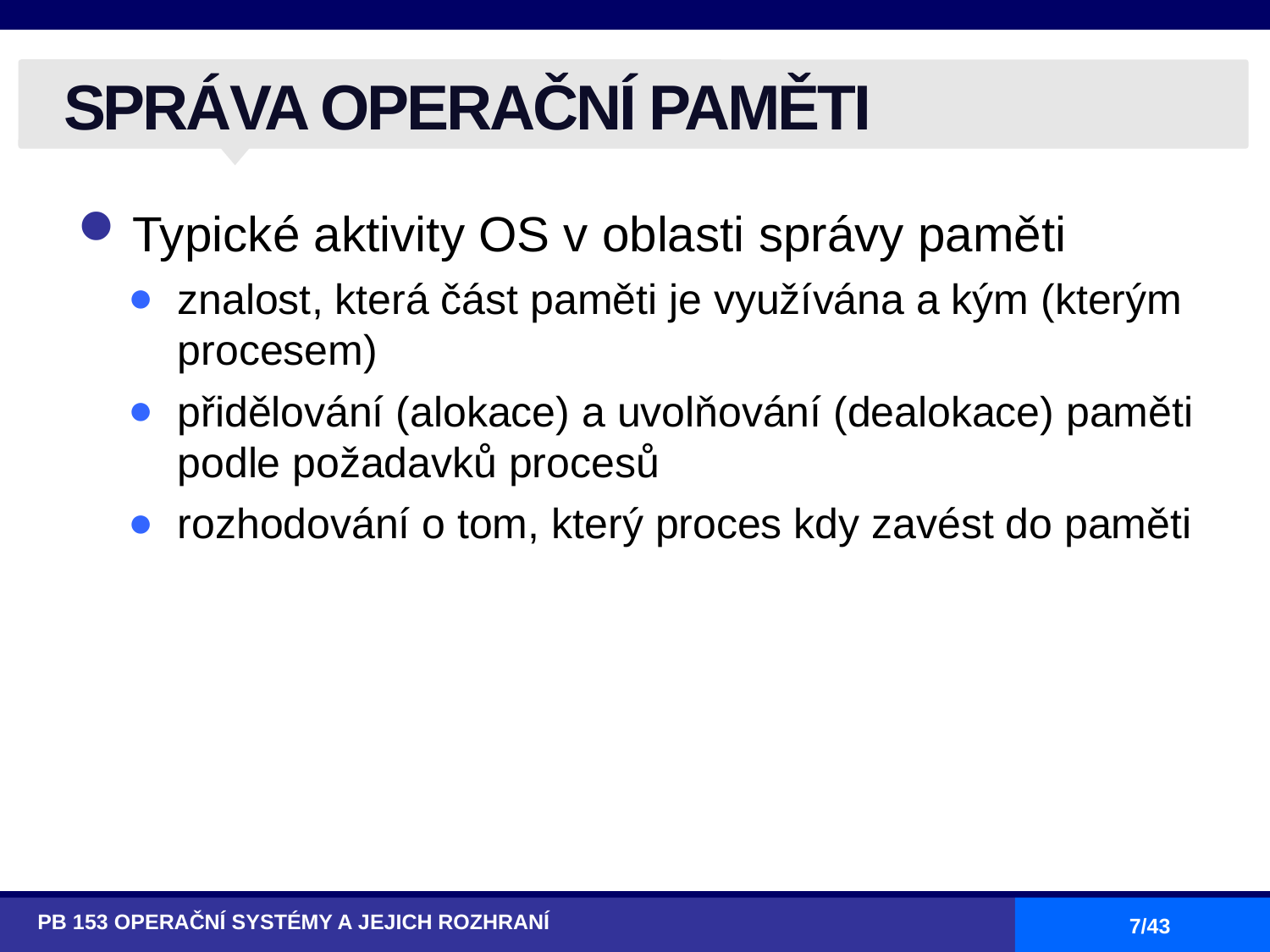

# SPRÁVA OPERAČNÍ PAMĚTI
Typické aktivity OS v oblasti správy paměti
znalost, která část paměti je využívána a kým (kterým procesem)
přidělování (alokace) a uvolňování (dealokace) paměti podle požadavků procesů
rozhodování o tom, který proces kdy zavést do paměti
PB 153 OPERAČNÍ SYSTÉMY A JEJICH ROZHRANÍ